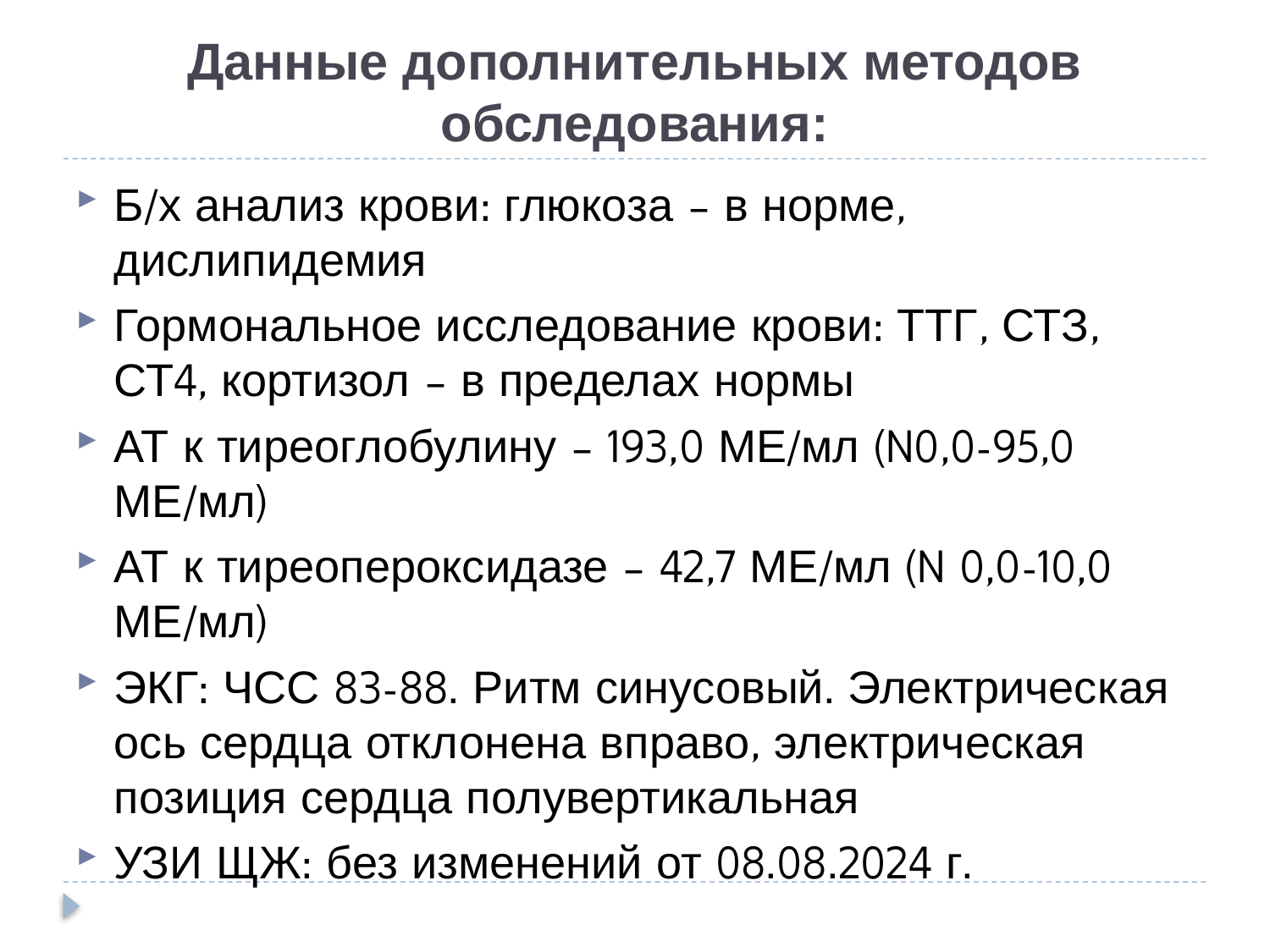

# Данные дополнительных методов обследования:
Б/х анализ крови: глюкоза – в норме, дислипидемия
Гормональное исследование крови: ТТГ, СТЗ, СТ4, кортизол – в пределах нормы
АТ к тиреоглобулину – 193,0 МЕ/мл (N0,0-95,0 МЕ/мл)
АТ к тиреопероксидазе – 42,7 МЕ/мл (N 0,0-10,0 МЕ/мл)
ЭКГ: ЧСС 83-88. Ритм синусовый. Электрическая ось сердца отклонена вправо, электрическая позиция сердца полувертикальная
УЗИ ЩЖ: без изменений от 08.08.2024 г.